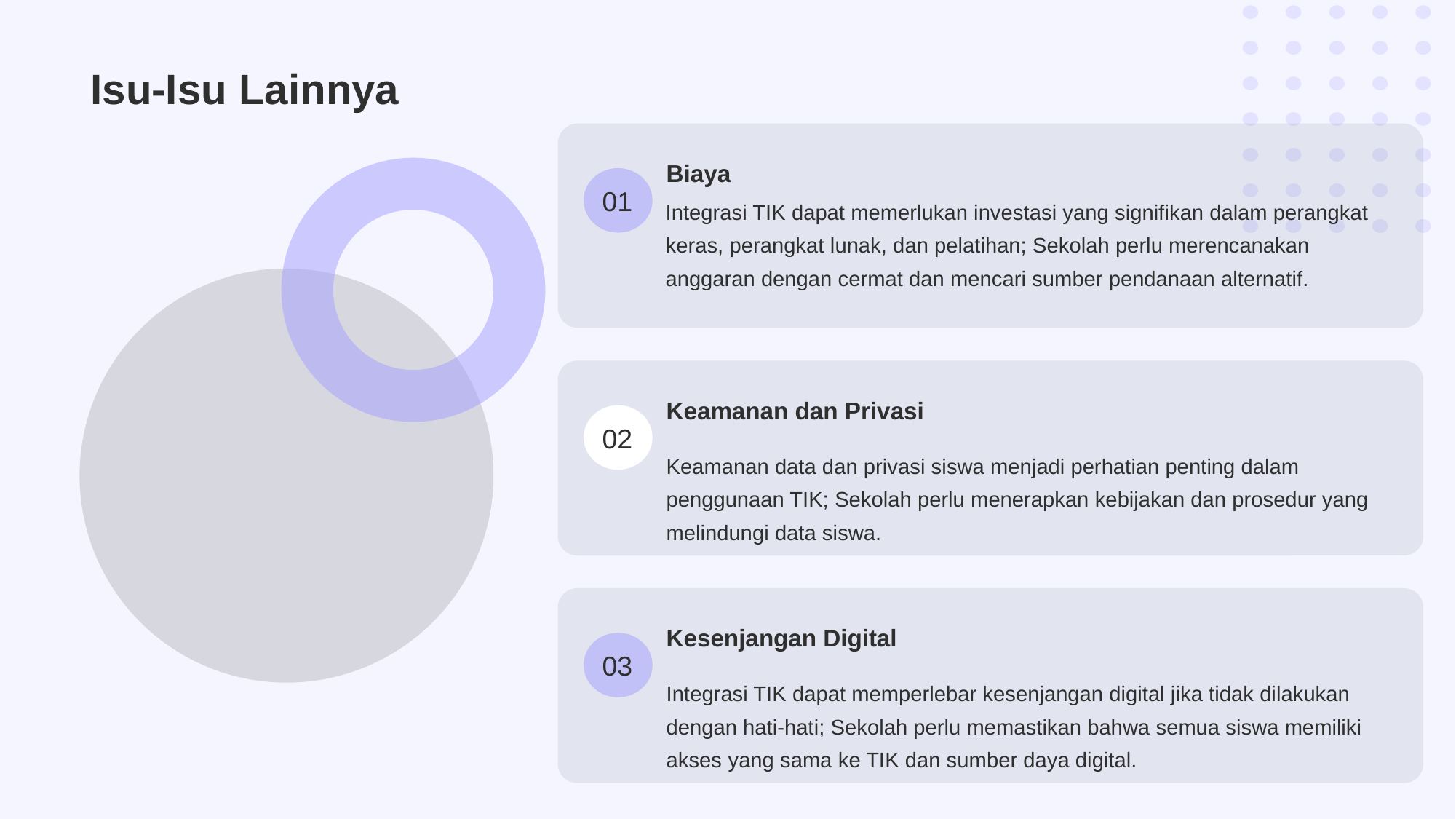

Isu-Isu Lainnya

Biaya

01
Integrasi TIK dapat memerlukan investasi yang signifikan dalam perangkat keras, perangkat lunak, dan pelatihan; Sekolah perlu merencanakan anggaran dengan cermat dan mencari sumber pendanaan alternatif.

Keamanan dan Privasi
02
Keamanan data dan privasi siswa menjadi perhatian penting dalam penggunaan TIK; Sekolah perlu menerapkan kebijakan dan prosedur yang melindungi data siswa.

Kesenjangan Digital
03
Integrasi TIK dapat memperlebar kesenjangan digital jika tidak dilakukan dengan hati-hati; Sekolah perlu memastikan bahwa semua siswa memiliki akses yang sama ke TIK dan sumber daya digital.